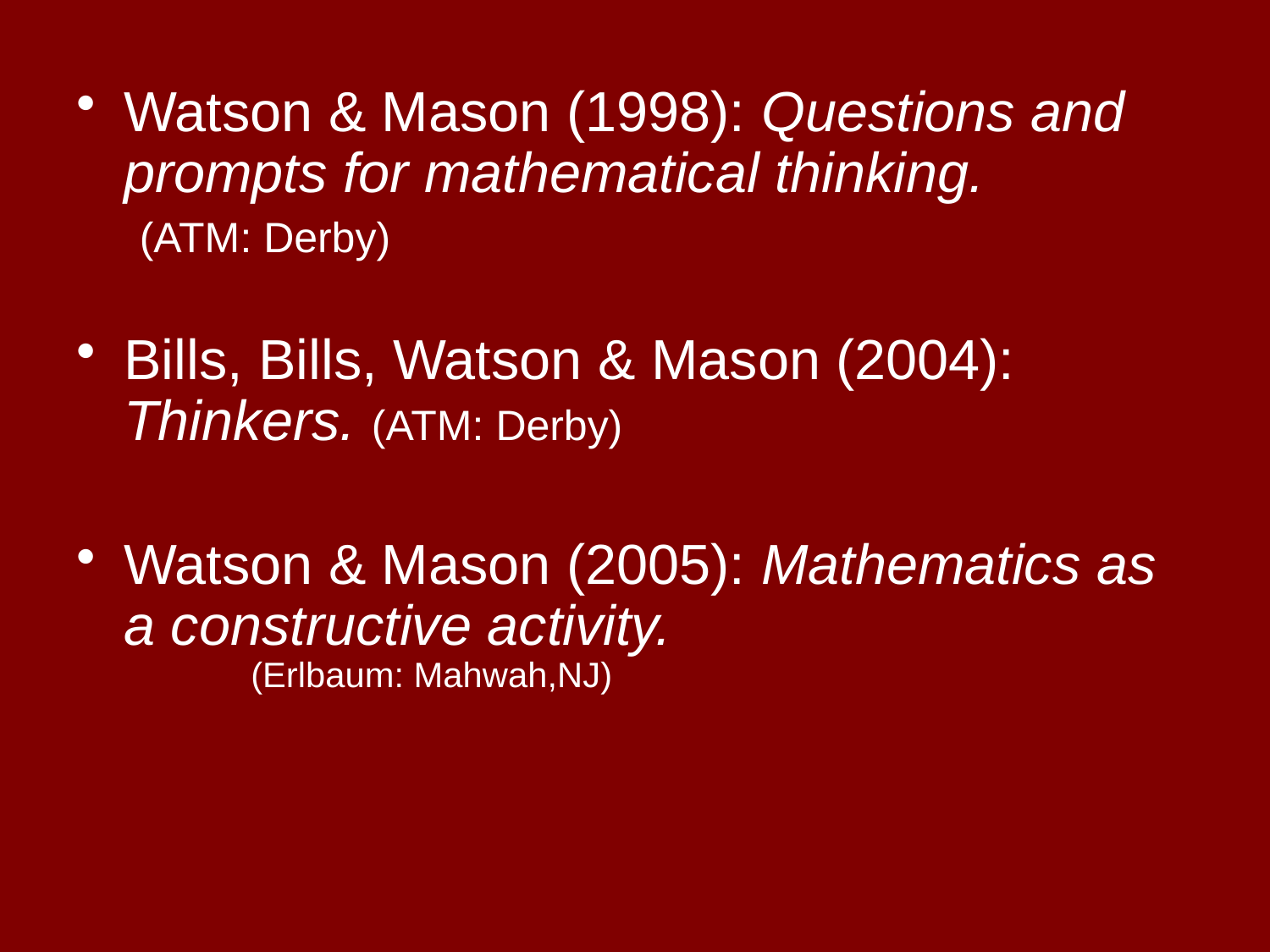

#
Watson & Mason (1998): Questions and prompts for mathematical thinking.               (ATM: Derby)

Bills, Bills, Watson & Mason (2004): Thinkers. (ATM: Derby)

Watson & Mason (2005): Mathematics as a constructive activity. 			   		(Erlbaum: Mahwah,NJ)